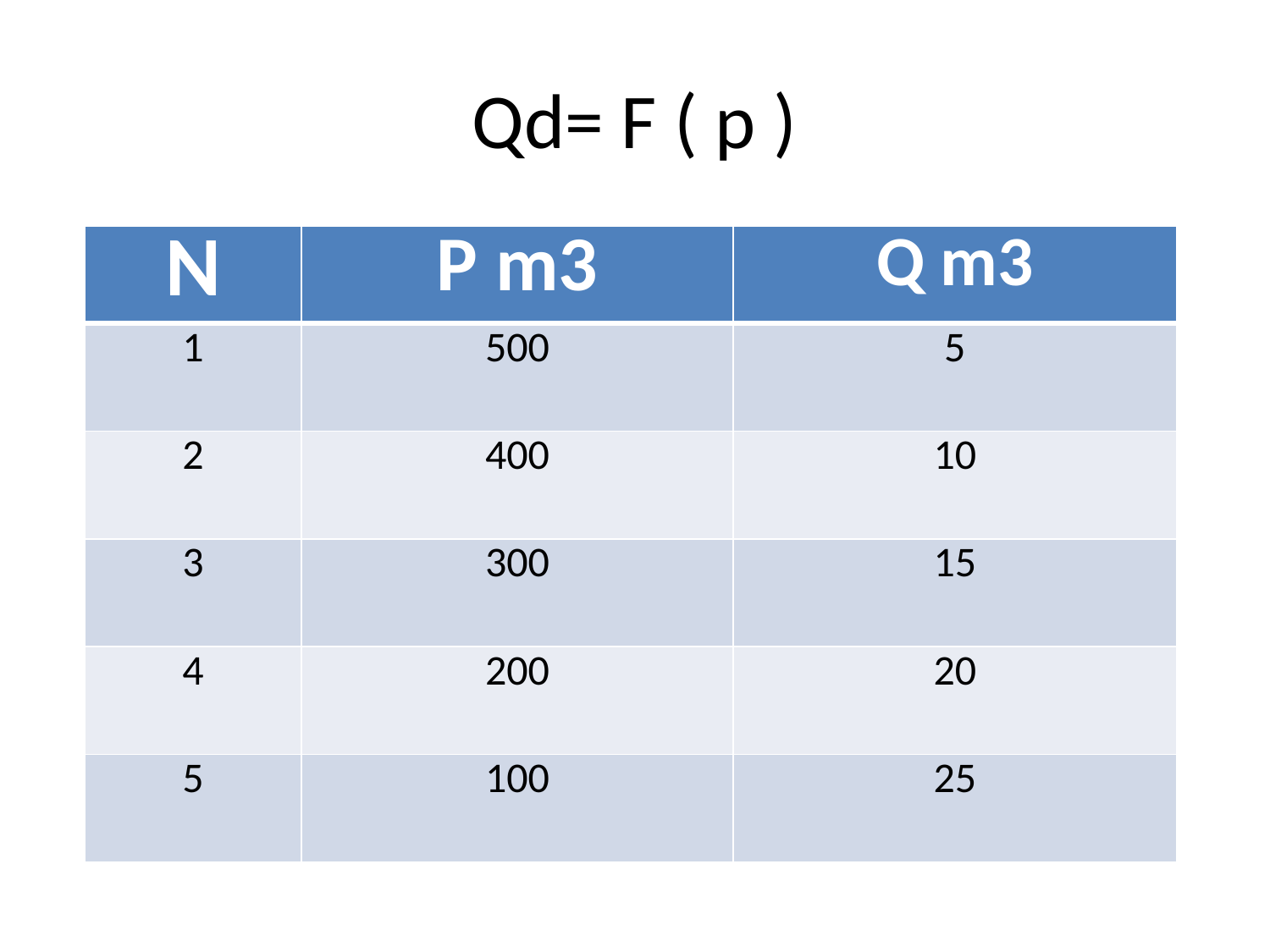

# Qd= F ( p )
| N | P m3 | Q m3 |
| --- | --- | --- |
| 1 | 500 | 5 |
| 2 | 400 | 10 |
| 3 | 300 | 15 |
| 4 | 200 | 20 |
| 5 | 100 | 25 |